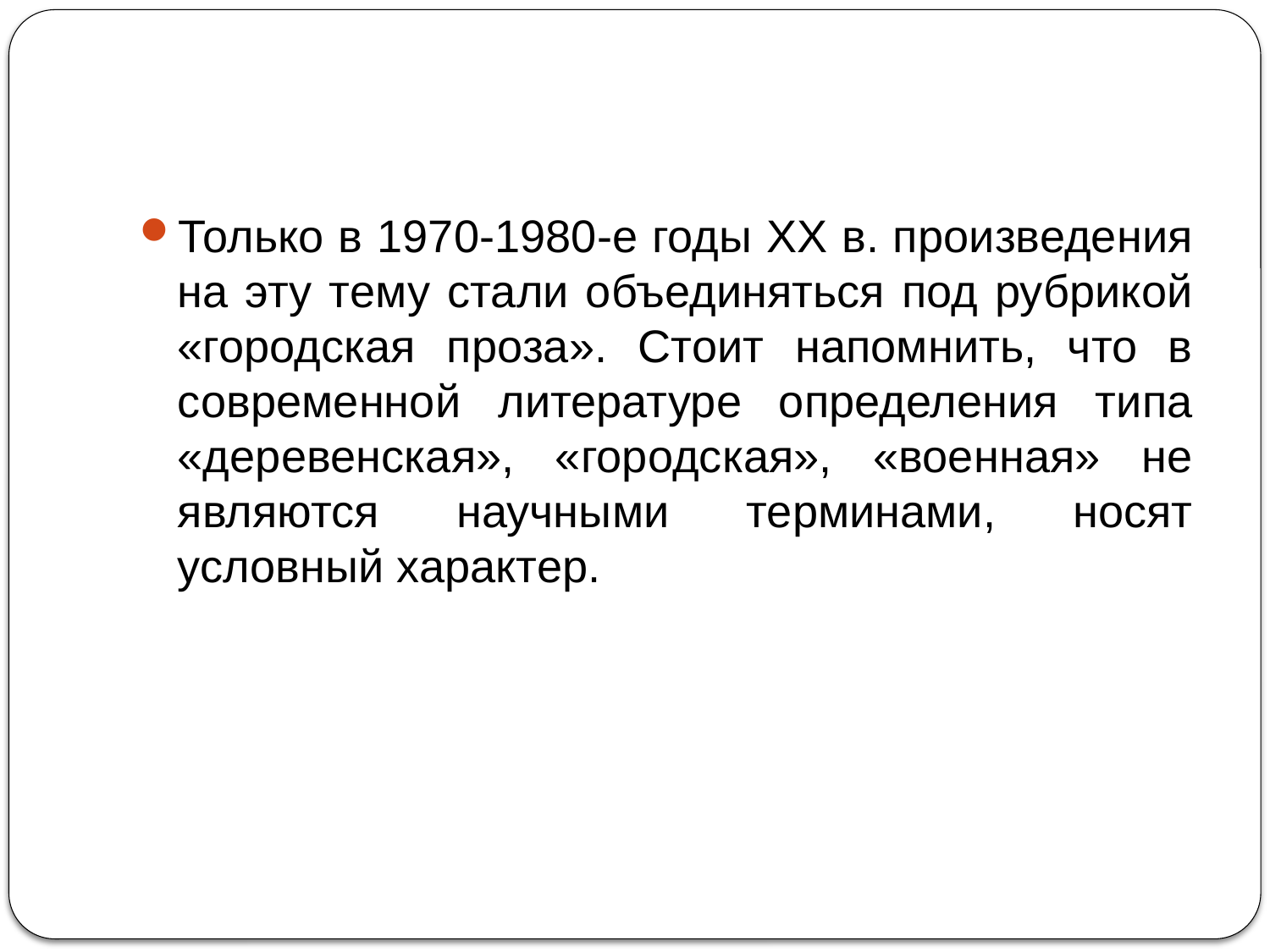

#
Только в 1970-1980-е годы XX в. произведения на эту тему стали объединяться под рубрикой «городская проза». Стоит напомнить, что в современной литературе определения типа «деревенская», «городская», «военная» не являются научными терминами, носят условный характер.